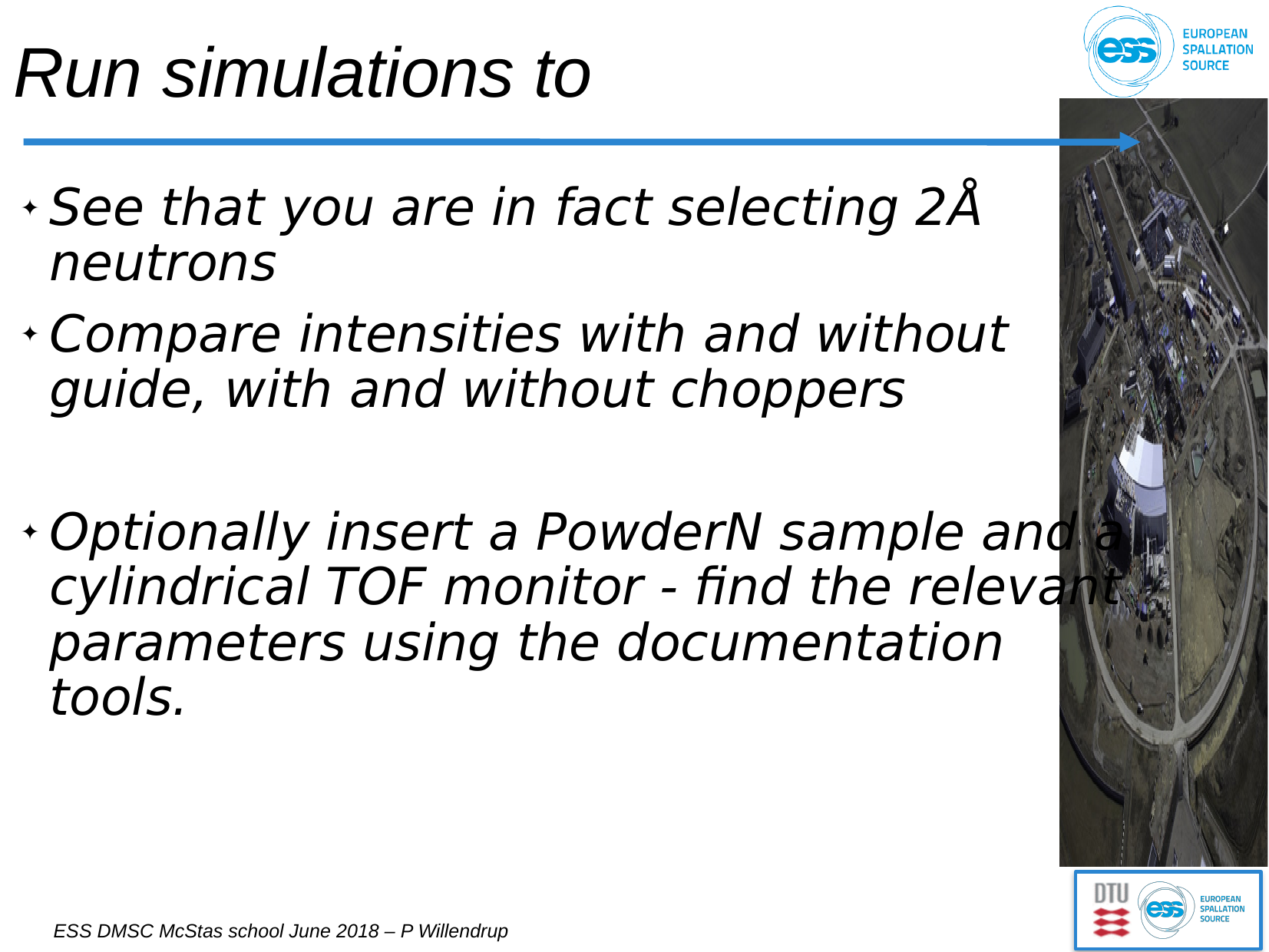

# Run simulations to
See that you are in fact selecting 2Å neutrons
Compare intensities with and without guide, with and without choppers

Optionally insert a PowderN sample and a cylindrical TOF monitor - find the relevant parameters using the documentation tools.
9